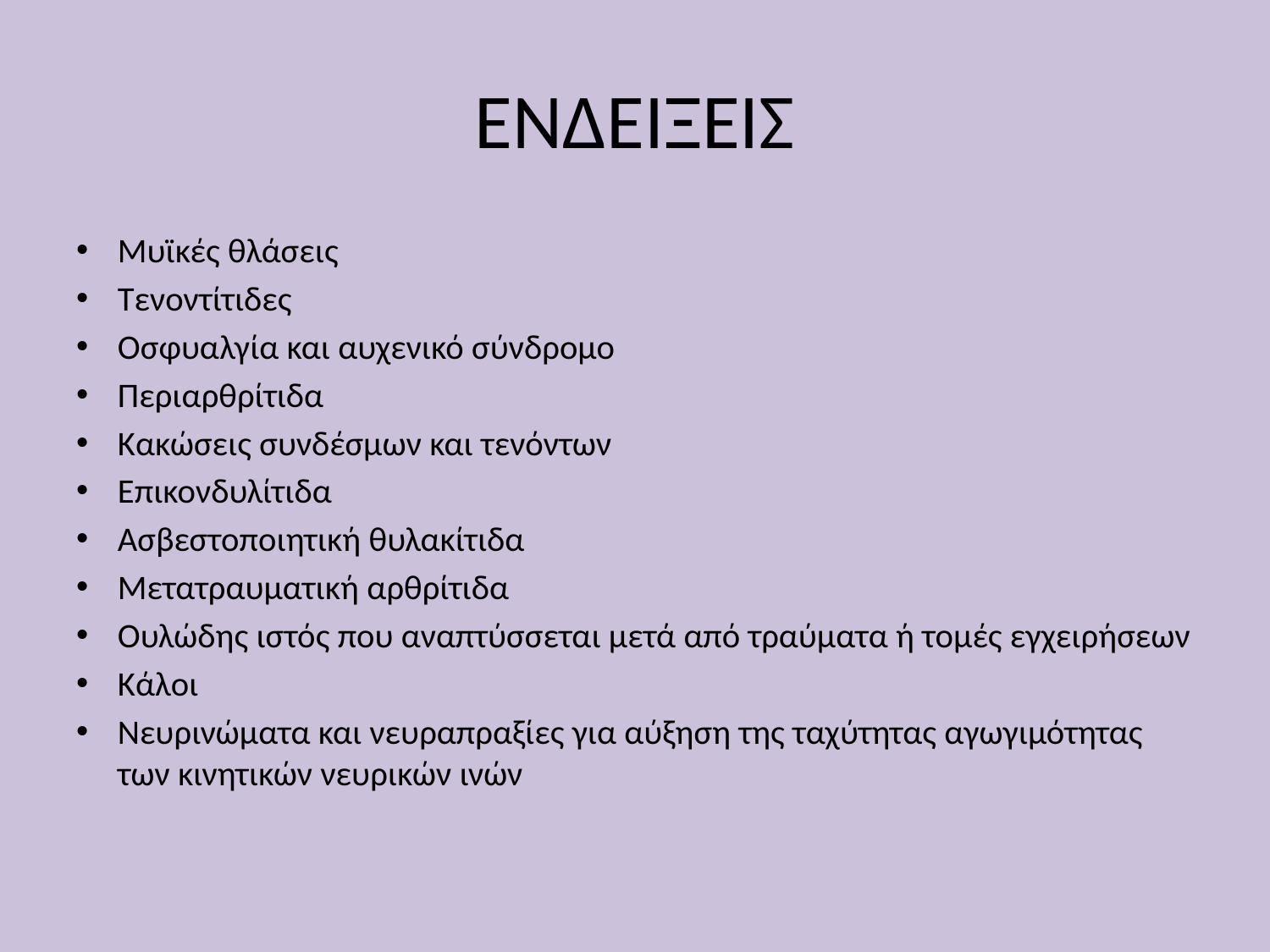

# ΕΝΔΕΙΞΕΙΣ
Μυϊκές θλάσεις
Τενοντίτιδες
Οσφυαλγία και αυχενικό σύνδρομο
Περιαρθρίτιδα
Κακώσεις συνδέσμων και τενόντων
Επικονδυλίτιδα
Ασβεστοποιητική θυλακίτιδα
Μετατραυματική αρθρίτιδα
Ουλώδης ιστός που αναπτύσσεται μετά από τραύματα ή τομές εγχειρήσεων
Κάλοι
Νευρινώματα και νευραπραξίες για αύξηση της ταχύτητας αγωγιμότητας των κινητικών νευρικών ινών